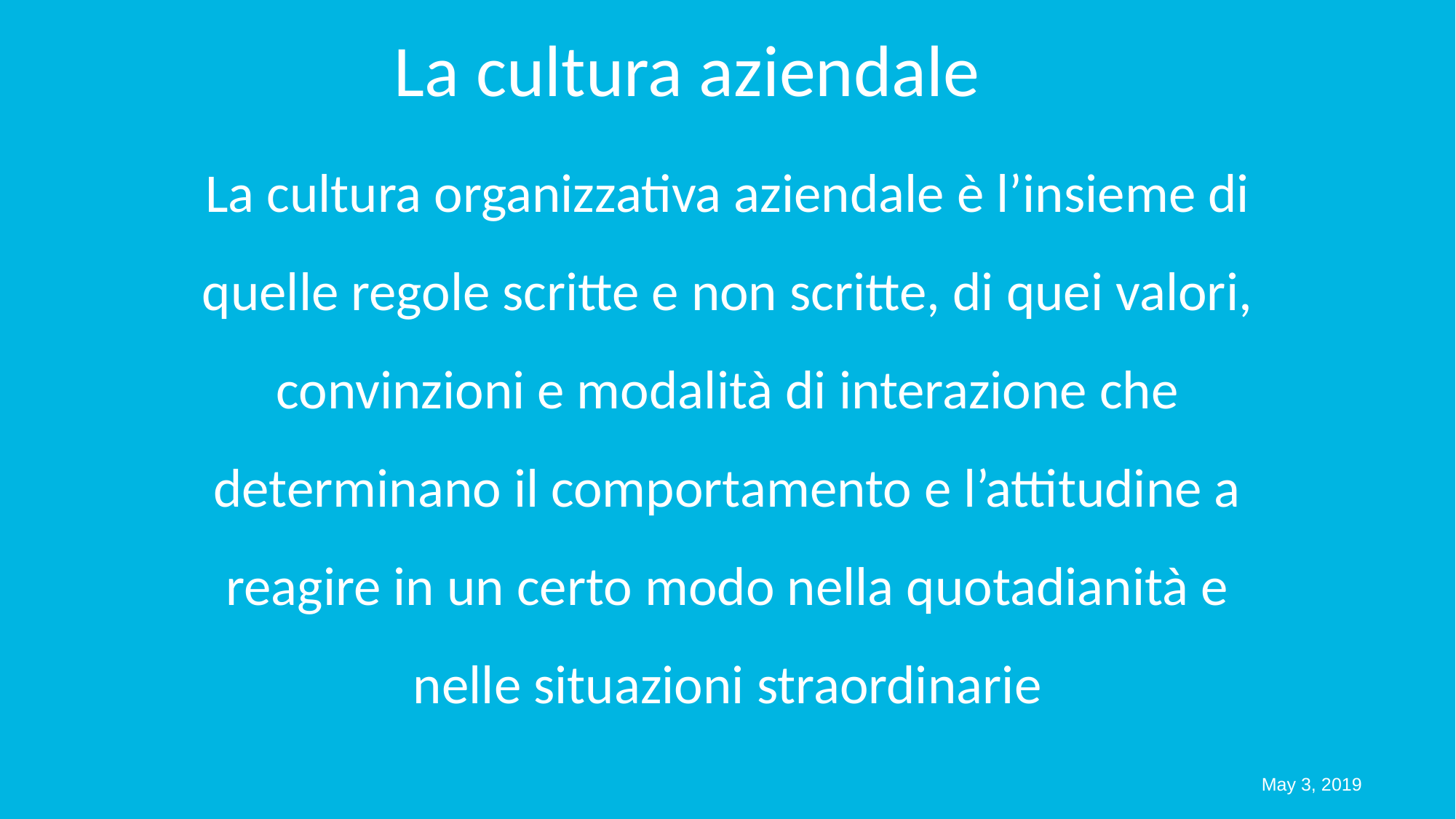

# La cultura aziendale
La cultura organizzativa aziendale è l’insieme di quelle regole scritte e non scritte, di quei valori, convinzioni e modalità di interazione che determinano il comportamento e l’attitudine a reagire in un certo modo nella quotadianità e nelle situazioni straordinarie

May 3, 2019
6